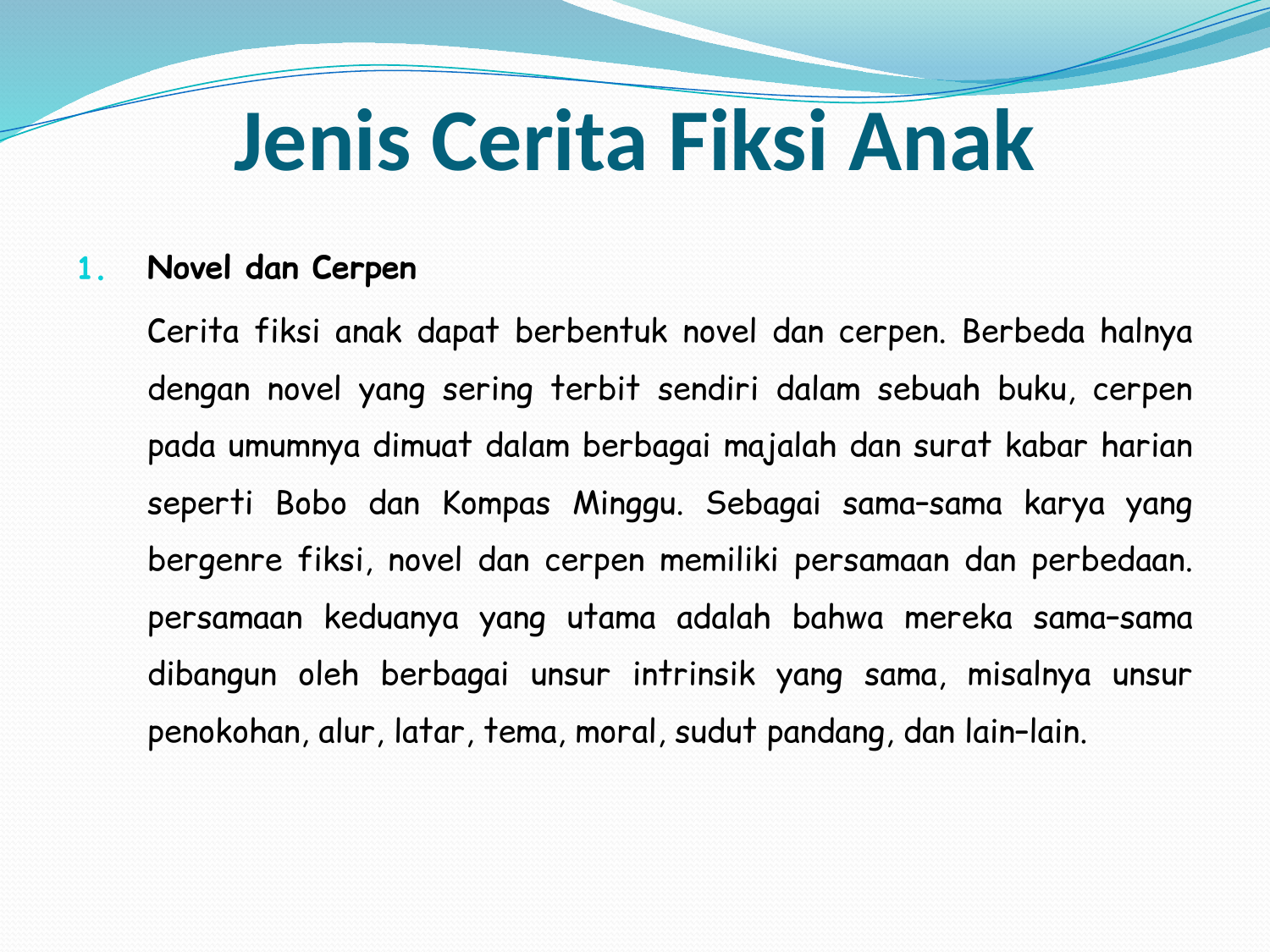

# Jenis Cerita Fiksi Anak
Novel dan Cerpen
	Cerita fiksi anak dapat berbentuk novel dan cerpen. Berbeda halnya dengan novel yang sering terbit sendiri dalam sebuah buku, cerpen pada umumnya dimuat dalam berbagai majalah dan surat kabar harian seperti Bobo dan Kompas Minggu. Sebagai sama–sama karya yang bergenre fiksi, novel dan cerpen memiliki persamaan dan perbedaan. persamaan keduanya yang utama adalah bahwa mereka sama–sama dibangun oleh berbagai unsur intrinsik yang sama, misalnya unsur penokohan, alur, latar, tema, moral, sudut pandang, dan lain–lain.